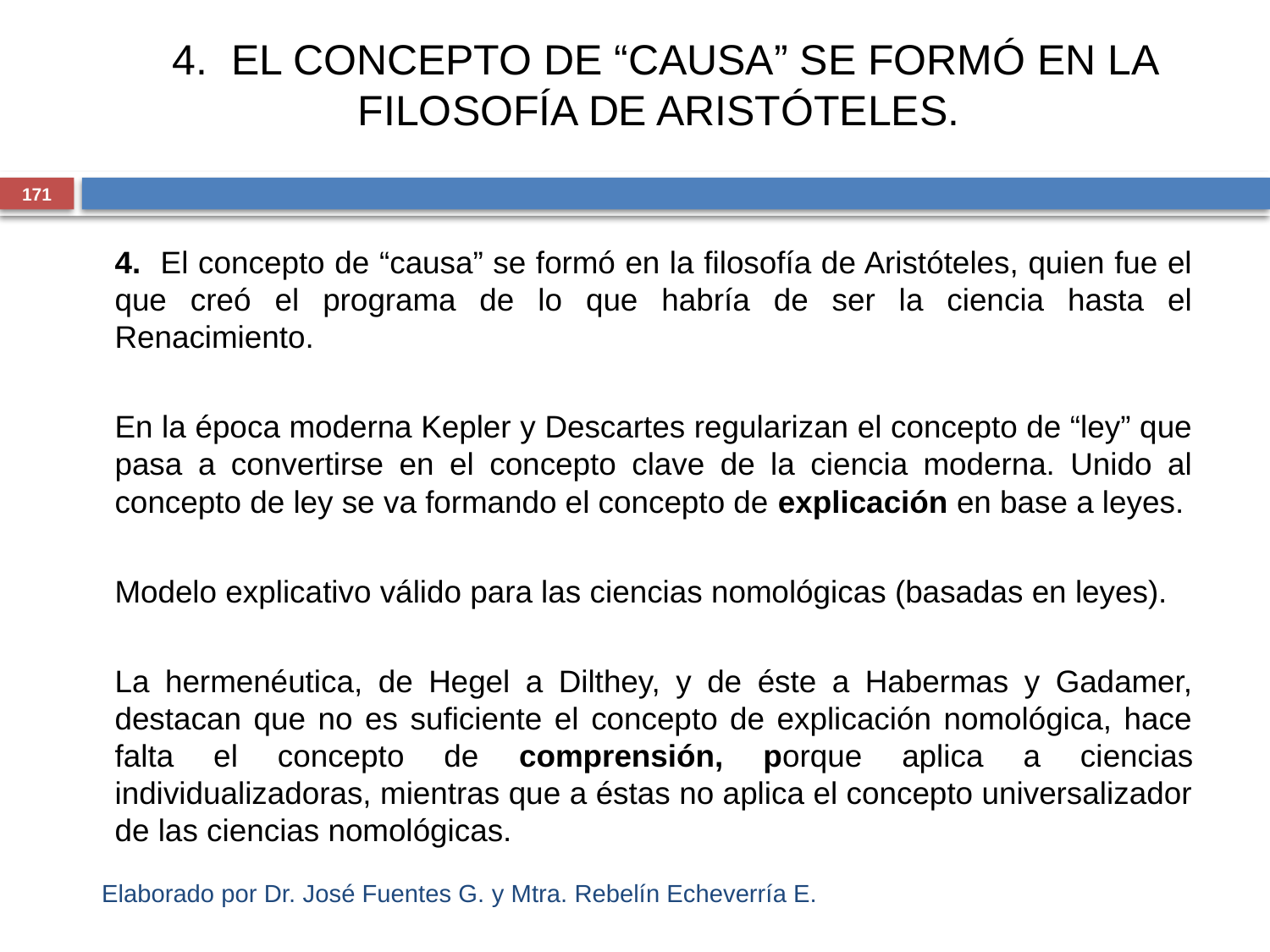

4.  EL CONCEPTO DE “CAUSA” SE FORMÓ EN LA FILOSOFÍA DE ARISTÓTELES.
171
	4.  El concepto de “causa” se formó en la filosofía de Aristóteles, quien fue el que creó el programa de lo que habría de ser la ciencia hasta el Renacimiento.

	En la época moderna Kepler y Descartes regularizan el concepto de “ley” que pasa a convertirse en el concepto clave de la ciencia moderna. Unido al concepto de ley se va formando el concepto de explicación en base a leyes.

	Modelo explicativo válido para las ciencias nomológicas (basadas en leyes).

	La hermenéutica, de Hegel a Dilthey, y de éste a Habermas y Gadamer, destacan que no es suficiente el concepto de explicación nomológica, hace falta el concepto de comprensión, porque aplica a ciencias individualizadoras, mientras que a éstas no aplica el concepto universalizador de las ciencias nomológicas.

Elaborado por Dr. José Fuentes G. y Mtra. Rebelín Echeverría E.